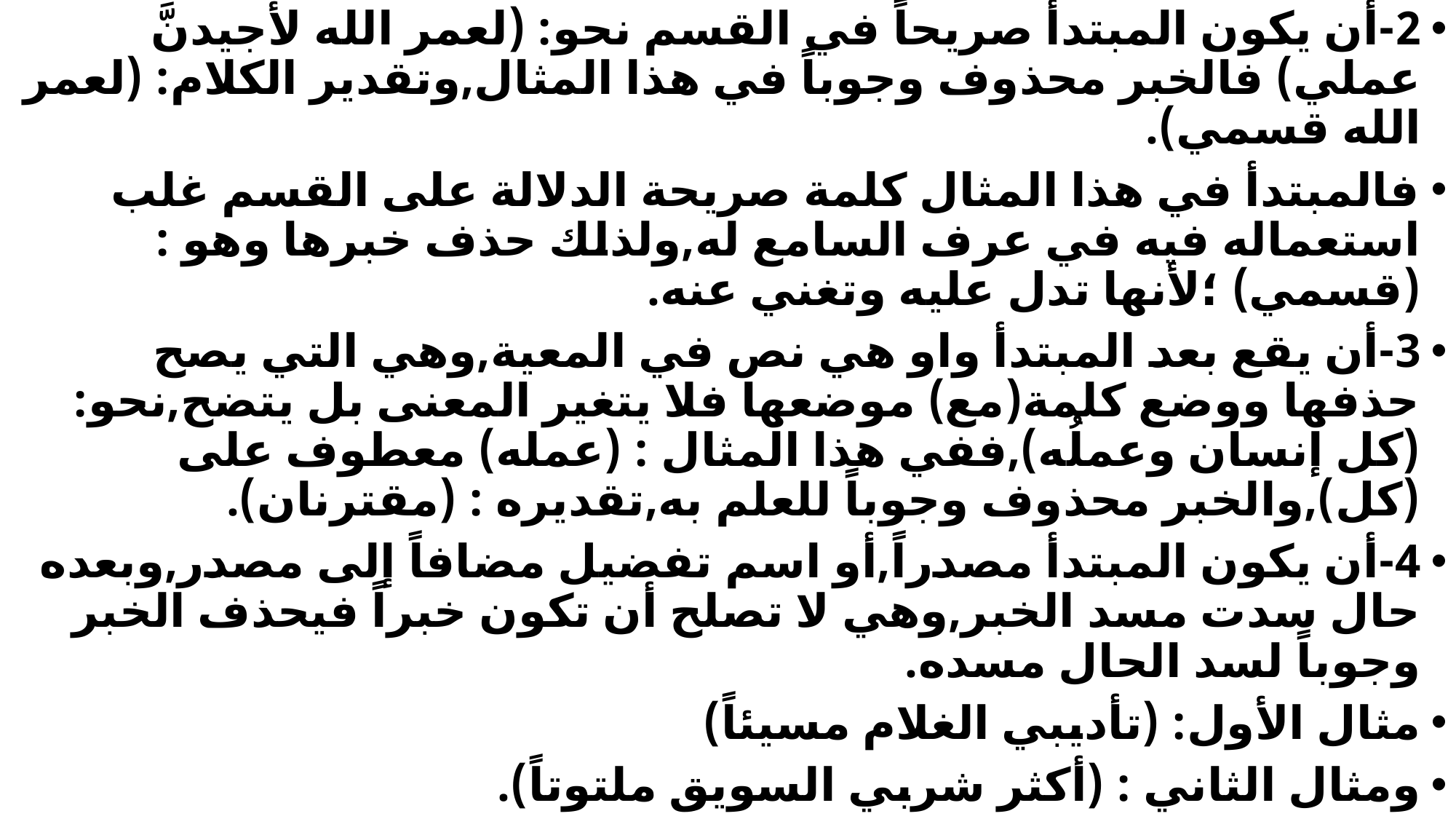

2-أن يكون المبتدأ صريحاً في القسم نحو: (لعمر الله لأجيدنَّ عملي) فالخبر محذوف وجوباً في هذا المثال,وتقدير الكلام: (لعمر الله قسمي).
فالمبتدأ في هذا المثال كلمة صريحة الدلالة على القسم غلب استعماله فيه في عرف السامع له,ولذلك حذف خبرها وهو : (قسمي) ؛لأنها تدل عليه وتغني عنه.
3-أن يقع بعد المبتدأ واو هي نص في المعية,وهي التي يصح حذفها ووضع كلمة(مع) موضعها فلا يتغير المعنى بل يتضح,نحو: (كل إنسان وعملُه),ففي هذا المثال : (عمله) معطوف على (كل),والخبر محذوف وجوباً للعلم به,تقديره : (مقترنان).
4-أن يكون المبتدأ مصدراً,أو اسم تفضيل مضافاً إلى مصدر,وبعده حال سدت مسد الخبر,وهي لا تصلح أن تكون خبراً فيحذف الخبر وجوباً لسد الحال مسده.
مثال الأول: (تأديبي الغلام مسيئاً)
ومثال الثاني : (أكثر شربي السويق ملتوتاً).
#